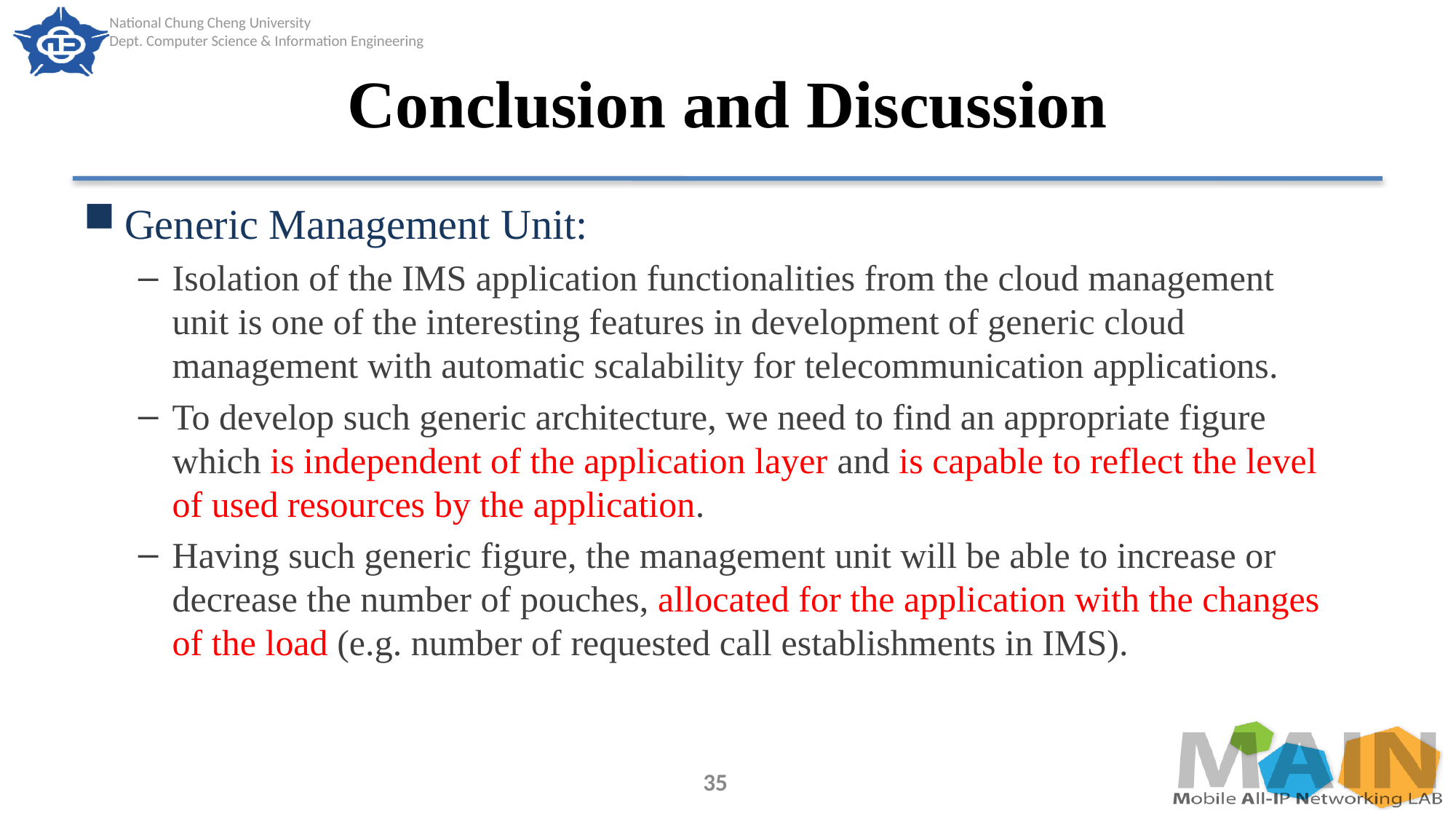

# Conclusion and Discussion
Generic Management Unit:
Isolation of the IMS application functionalities from the cloud management unit is one of the interesting features in development of generic cloud management with automatic scalability for telecommunication applications.
To develop such generic architecture, we need to find an appropriate figure which is independent of the application layer and is capable to reflect the level of used resources by the application.
Having such generic figure, the management unit will be able to increase or decrease the number of pouches, allocated for the application with the changes of the load (e.g. number of requested call establishments in IMS).
35